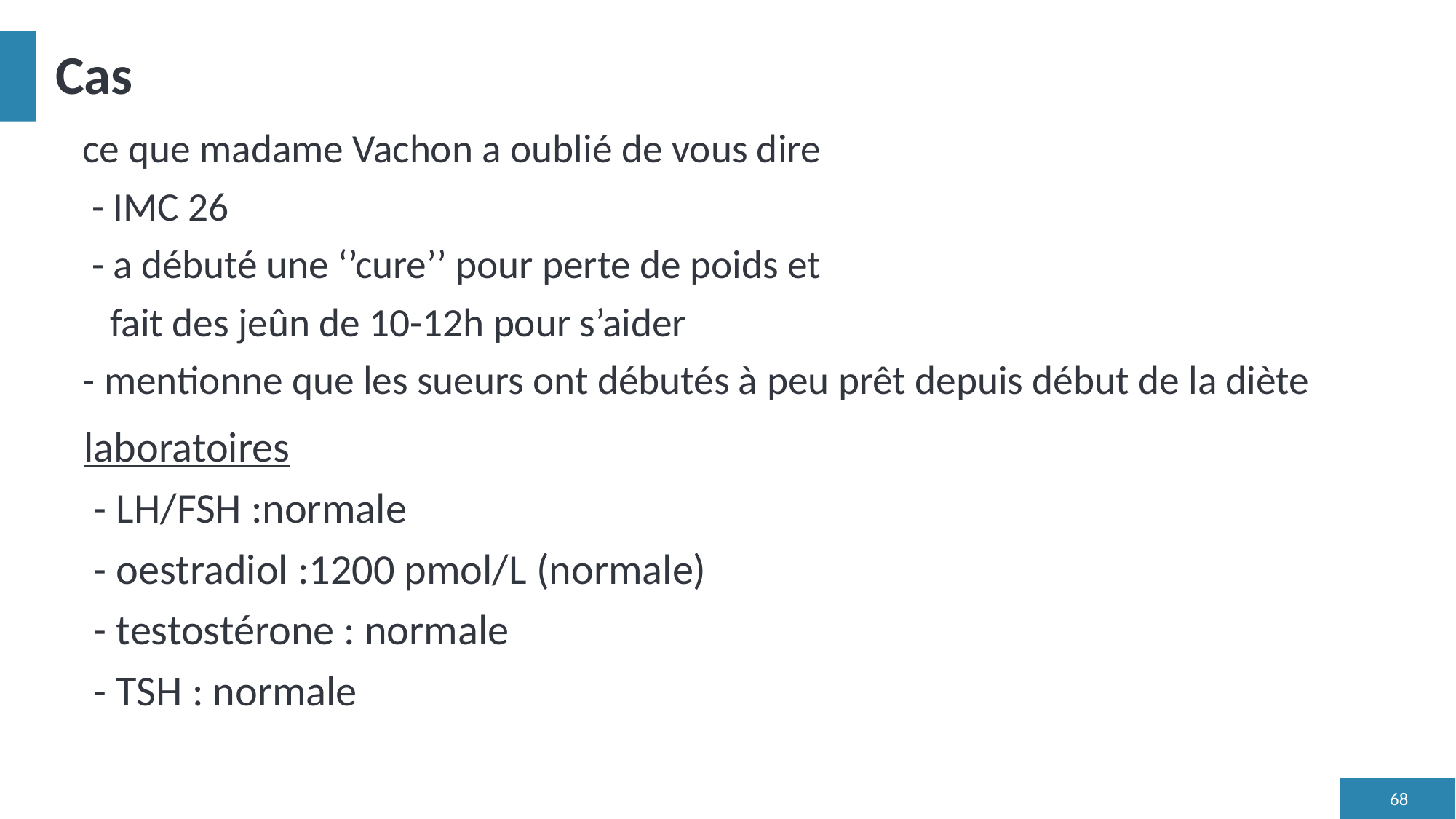

# Cas
   ce que madame Vachon a oublié de vous dire
    - IMC 26
    - a débuté une ‘’cure’’ pour perte de poids et
      fait des jeûn de 10-12h pour s’aider
   - mentionne que les sueurs ont débutés à peu prêt depuis début de la diète

   laboratoires
    - LH/FSH :normale
    - oestradiol :1200 pmol/L (normale)
    - testostérone : normale
    - TSH : normale

68